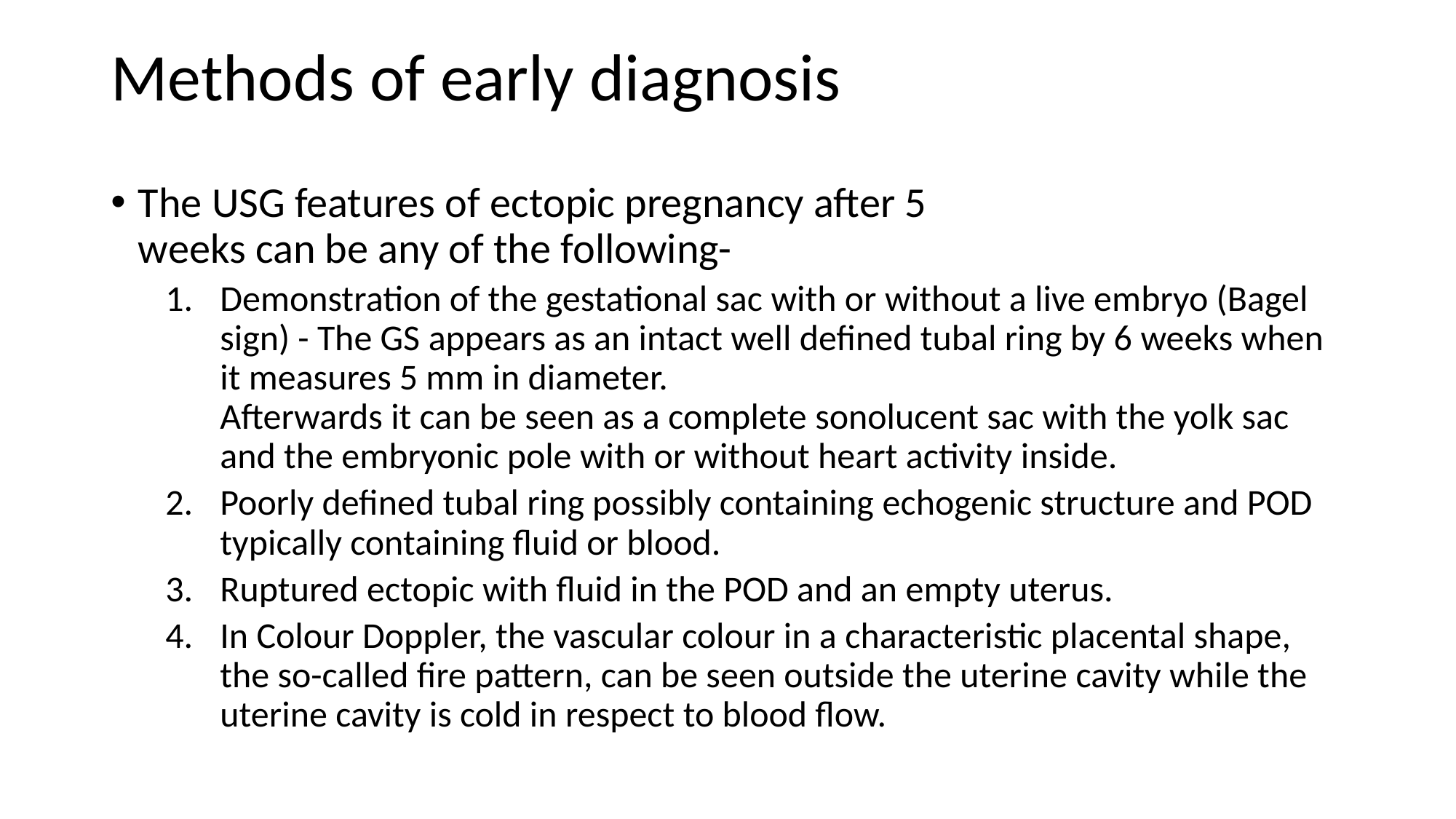

# Methods of early diagnosis
The USG features of ectopic pregnancy after 5 
weeks can be any of the following-
Demonstration of the gestational sac with or without a live embryo (Bagel sign) - The GS appears as an intact well defined tubal ring by 6 weeks when it measures 5 mm in diameter. 
Afterwards it can be seen as a complete sonolucent sac with the yolk sac and the embryonic pole with or without heart activity inside.
Poorly defined tubal ring possibly containing echogenic structure and POD typically containing fluid or blood.
Ruptured ectopic with fluid in the POD and an empty uterus.
In Colour Doppler, the vascular colour in a characteristic placental shape, the so-called fire pattern, can be seen outside the uterine cavity while the uterine cavity is cold in respect to blood flow.